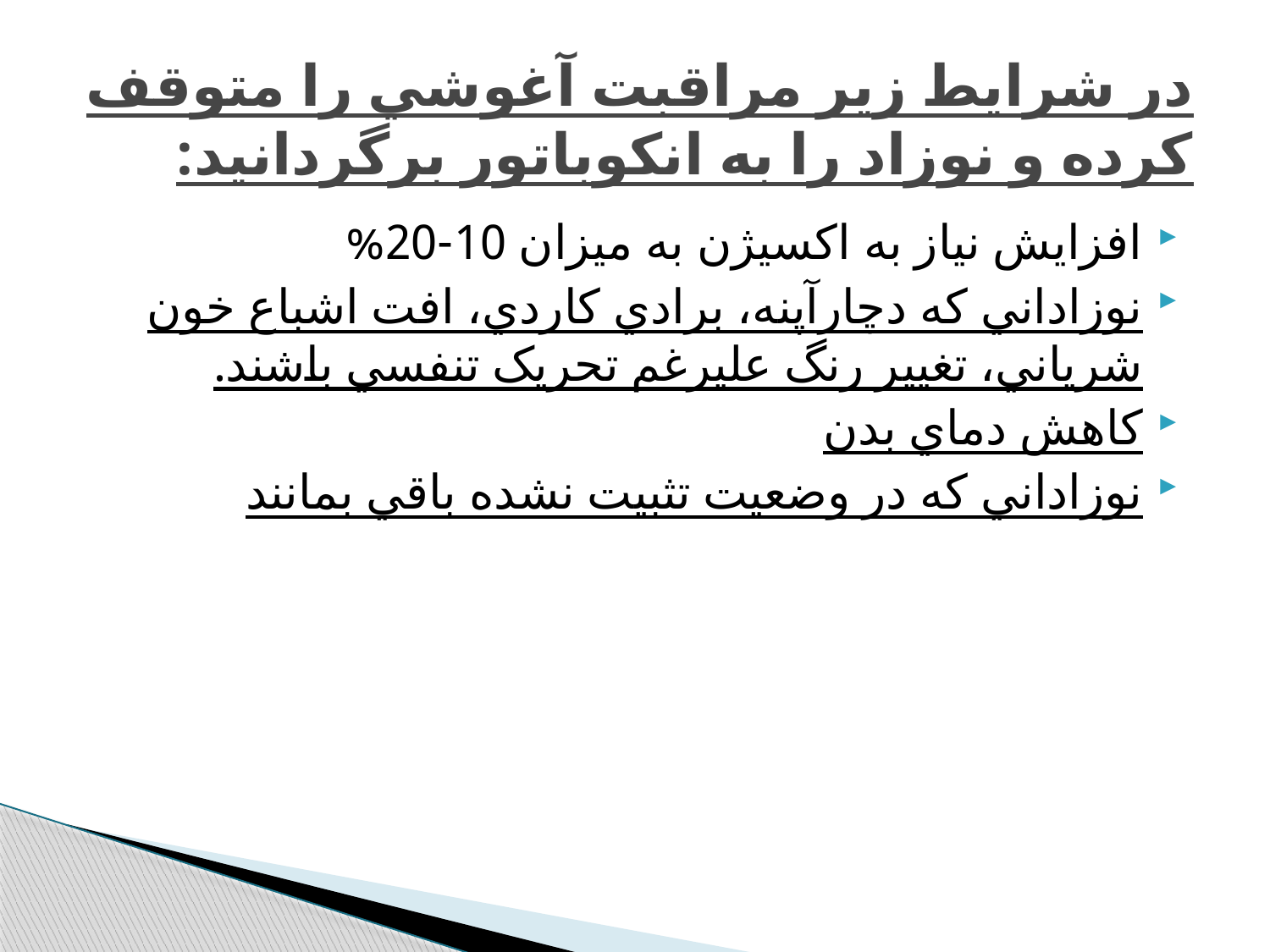

# در شرايط زير مراقبت آغوشي را متوقف کرده و نوزاد را به انکوباتور برگردانيد:
افزايش نياز به اکسيژن به ميزان 10-20%
نوزاداني که دچارآپنه، برادي کاردي، افت اشباع خون شرياني، تغيير رنگ عليرغم تحريک تنفسي باشند.
کاهش دماي بدن
نوزاداني که در وضعيت تثبيت نشده باقي بمانند